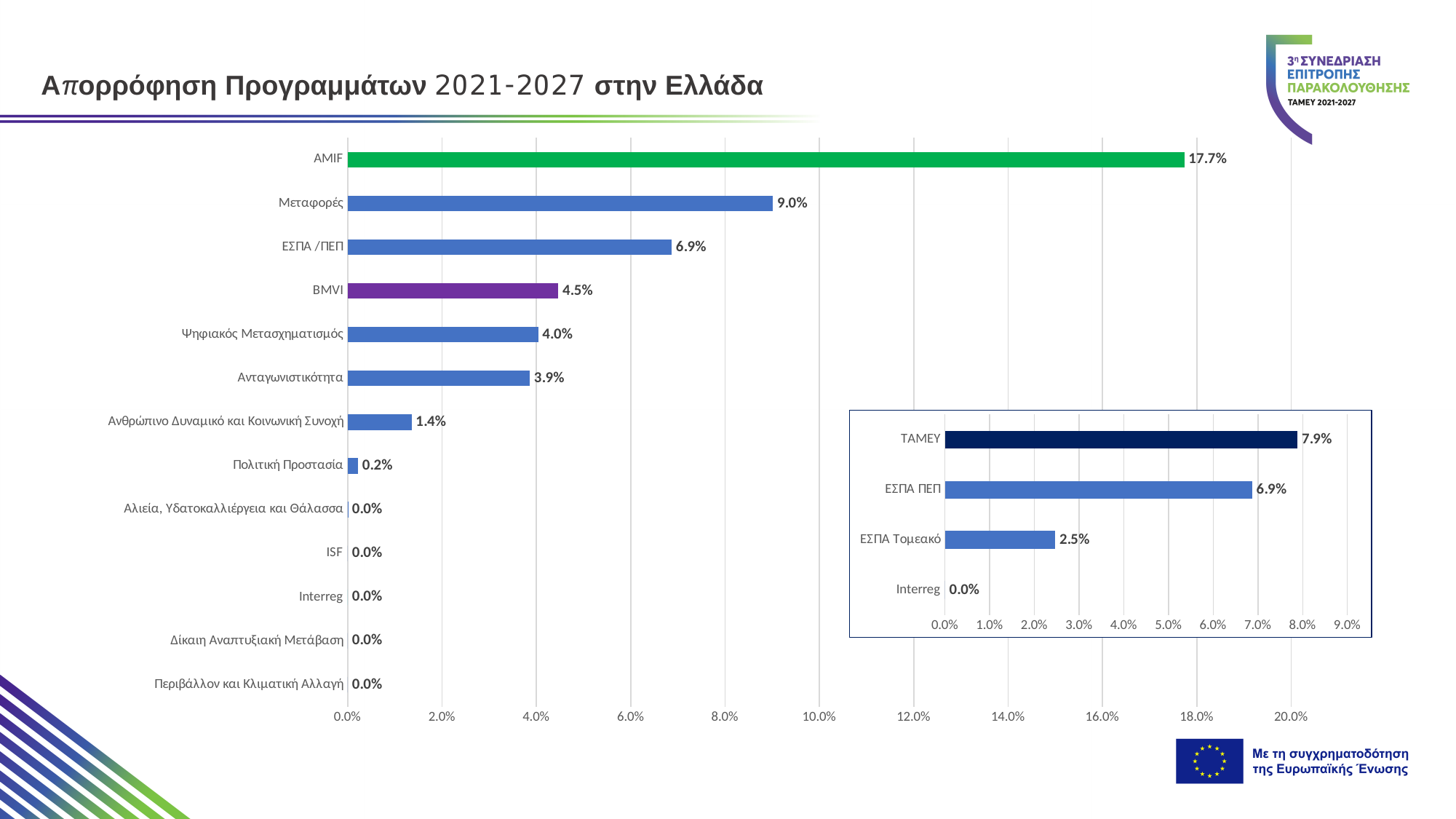

Απορρόφηση Προγραμμάτων 2021-2027 στην Ελλάδα

### Chart

| Category |  |
|---|---|
| Περιβάλλον και Κλιματική Αλλαγή | 0.0 |
| Δίκαιη Αναπτυξιακή Μετάβαση | 0.0 |
| Interreg | 0.0 |
| ISF | 0.0 |
| Αλιεία, Υδατοκαλλιέργεια και Θάλασσα | 2.2311394269363096e-05 |
| Πολιτική Προστασία | 0.0021947175163459006 |
| Ανθρώπινο Δυναμικό και Κοινωνική Συνοχή | 0.013536129758734814 |
| Ανταγωνιστικότητα | 0.03860320795863808 |
| Ψηφιακός Μετασχηματισμός | 0.04037148452561654 |
| BMVI | 0.04462632334411416 |
| ΕΣΠΑ /ΠΕΠ | 0.06868328565012852 |
| Μεταφορές | 0.09014883126362036 |
| AMIF | 0.17733214211642953 |

### Chart

| Category |  |
|---|---|
| Interreg | 0.0 |
| ΕΣΠΑ Τομεακό | 0.02467734806612239 |
| ΕΣΠΑ ΠΕΠ | 0.06868328565012852 |
| ΤΑΜΕΥ | 0.07887391366412422 |